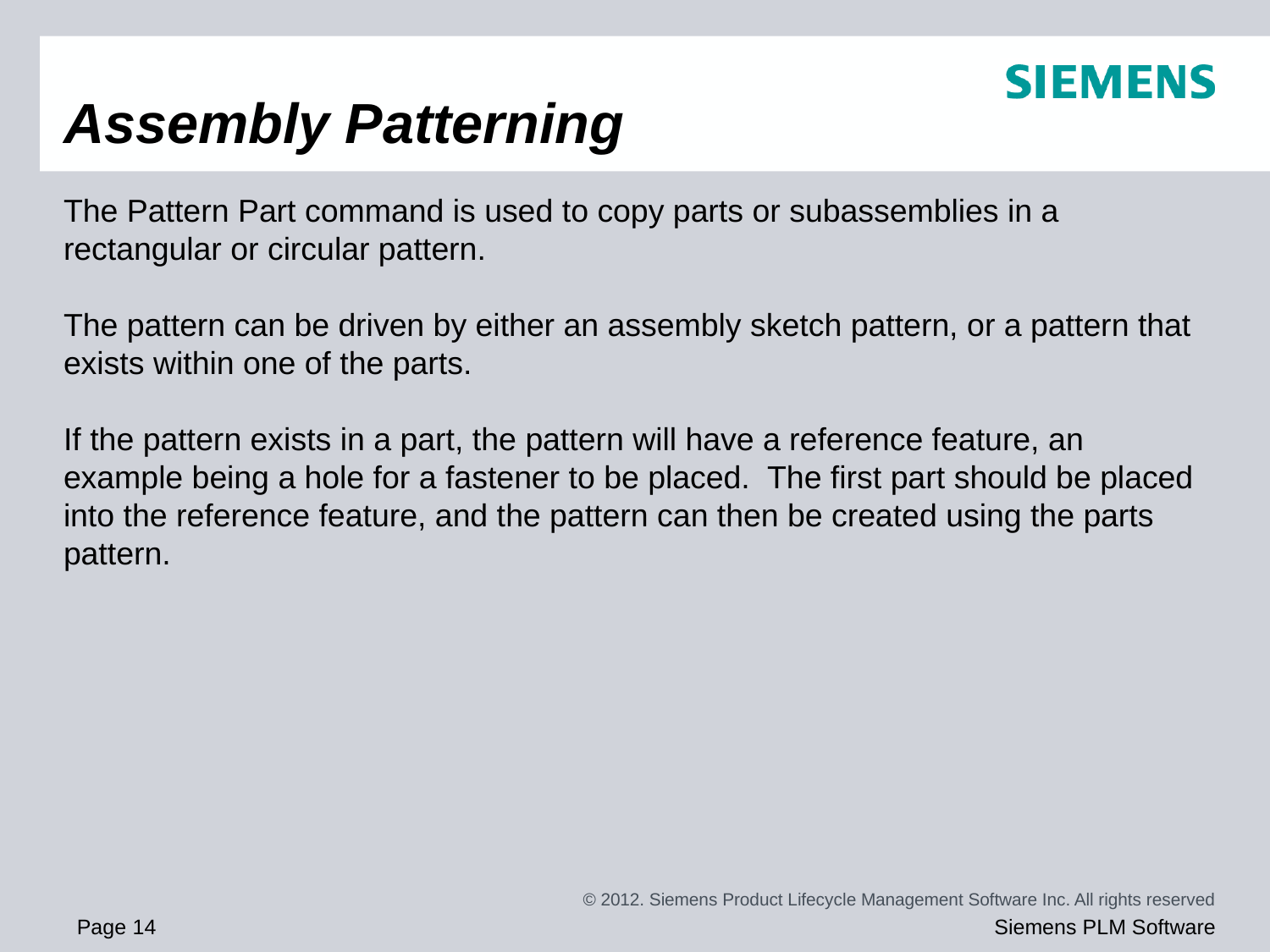

# Assembly Patterning
The Pattern Part command is used to copy parts or subassemblies in a rectangular or circular pattern.

The pattern can be driven by either an assembly sketch pattern, or a pattern that exists within one of the parts.

If the pattern exists in a part, the pattern will have a reference feature, an example being a hole for a fastener to be placed.  The first part should be placed into the reference feature, and the pattern can then be created using the parts pattern.